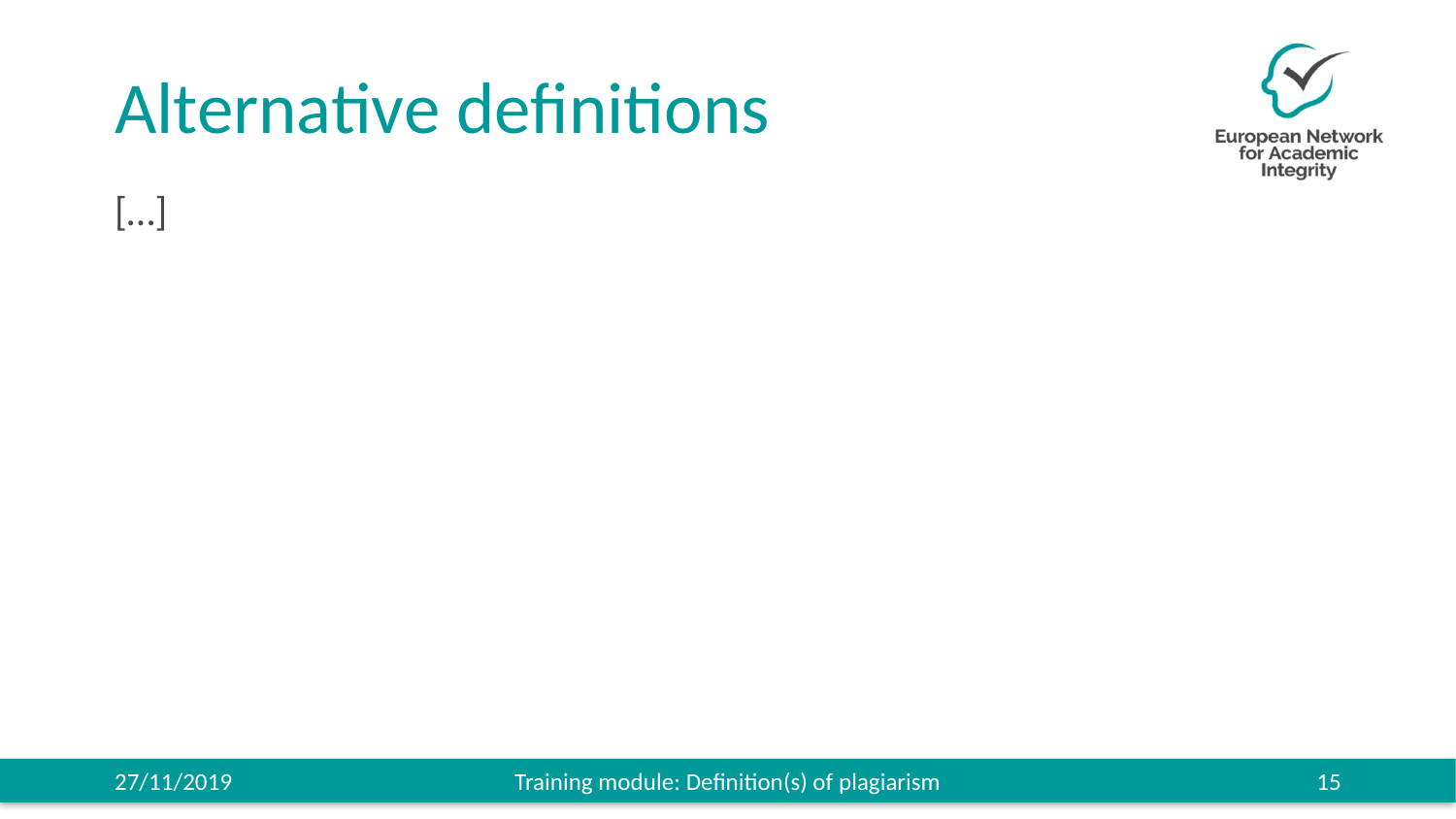

# Alternative definitions
[…]
27/11/2019
Training module: Definition(s) of plagiarism
15